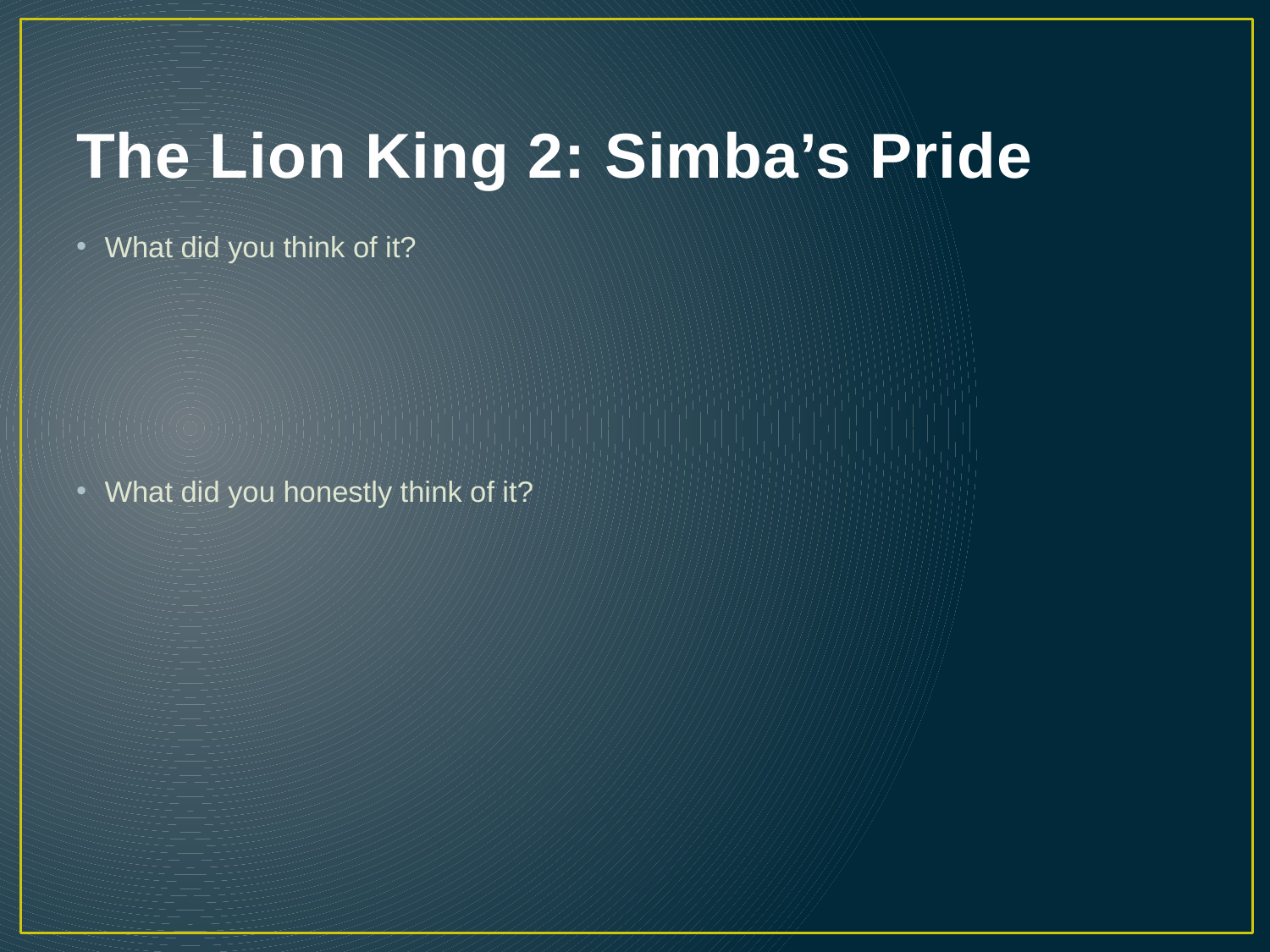

# The Lion King 2: Simba’s Pride
What did you think of it?

What did you honestly think of it?